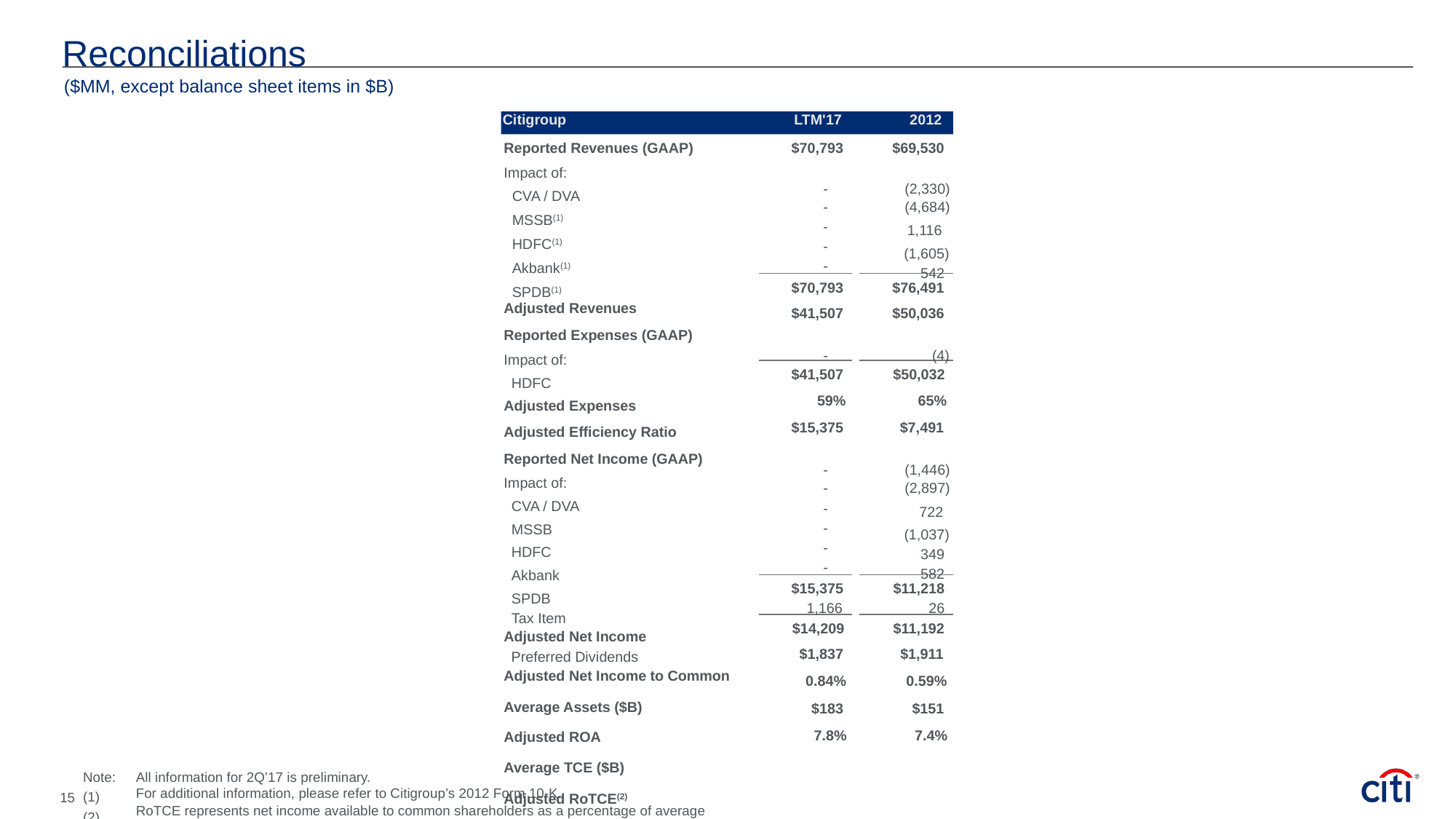

Reconciliations

($MM, except balance sheet items in $B)

Citigroup                                                         LTM'17                 2012
Reported Revenues (GAAP)
Impact of: CVA / DVA MSSB(1) HDFC(1) Akbank(1) SPDB(1)
Adjusted Revenues
Reported Expenses (GAAP)
Impact of:
HDFC
Adjusted Expenses
Adjusted Efficiency Ratio
Reported Net Income (GAAP)
Impact of:
CVA / DVA
MSSB
HDFC
Akbank
SPDB
Tax Item
Adjusted Net Income
Preferred Dividends
Adjusted Net Income to Common
Average Assets ($B)
Adjusted ROA
Average TCE ($B)
Adjusted RoTCE(2)
$70,793
$69,530
-
-
-
-
-
(2,330)
(4,684)
1,116
(1,605)
542

$70,793
$41,507
$76,491
$50,036
-
(4)

$41,507
59%
$15,375
$50,032
65%
$7,491
-
-
-
-
-
-
(1,446)
(2,897)
722
(1,037)
349
582

$15,375
1,166
$11,218
26

$14,209
$1,837
0.84%
$183
7.8%
$11,192
$1,911
0.59%
$151
7.4%
Note:
(1)
(2)
All information for 2Q’17 is preliminary.
For additional information, please refer to Citigroup’s 2012 Form 10-K.
RoTCE represents net income available to common shareholders as a percentage of average TCE.

15